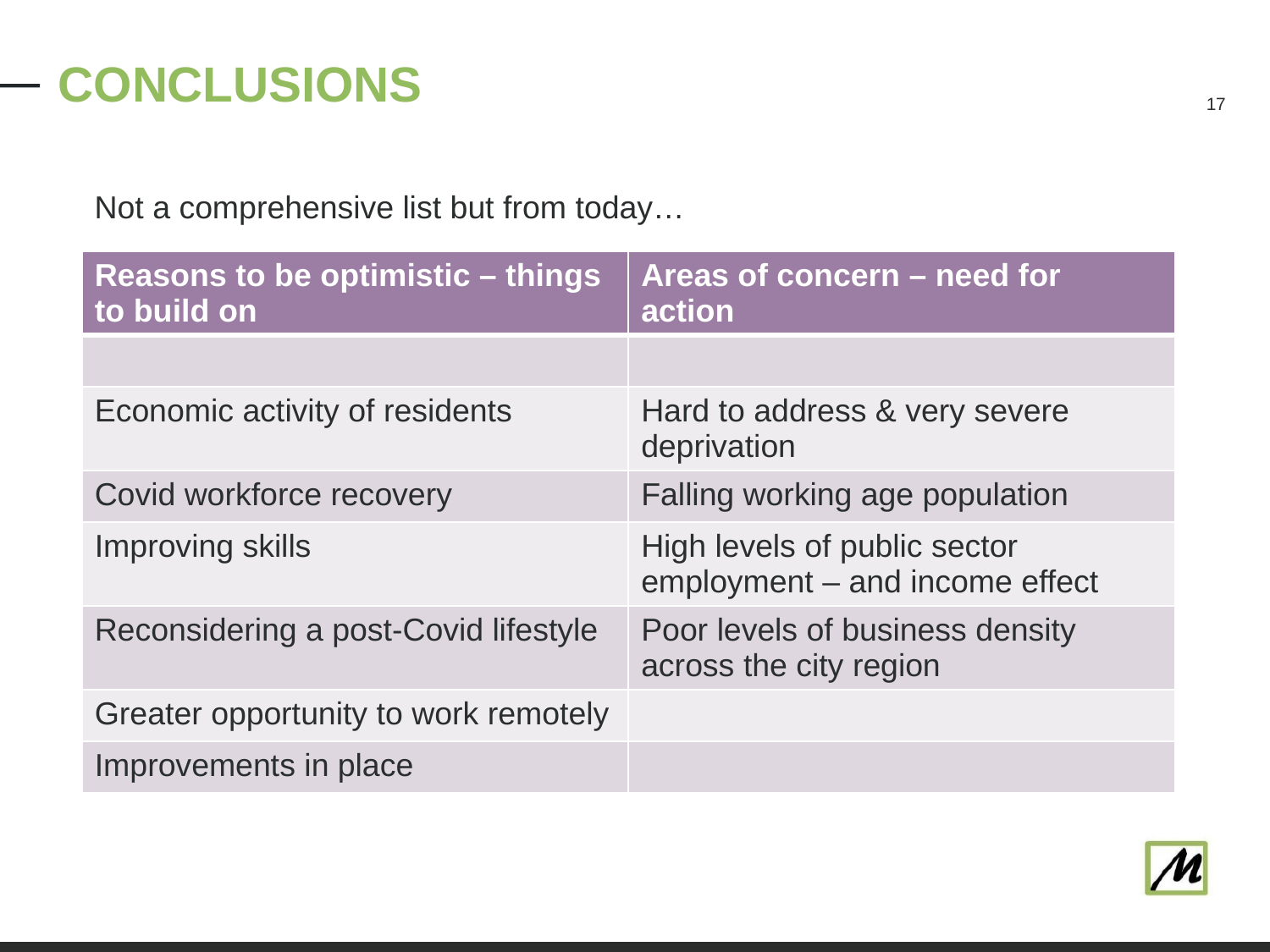

# CONCLUSIONS
17
Not a comprehensive list but from today…
| Reasons to be optimistic – things to build on | Areas of concern – need for action |
| --- | --- |
|  |  |
| Economic activity of residents | Hard to address & very severe deprivation |
| Covid workforce recovery | Falling working age population |
| Improving skills | High levels of public sector employment – and income effect |
| Reconsidering a post-Covid lifestyle | Poor levels of business density across the city region |
| Greater opportunity to work remotely |  |
| Improvements in place |  |